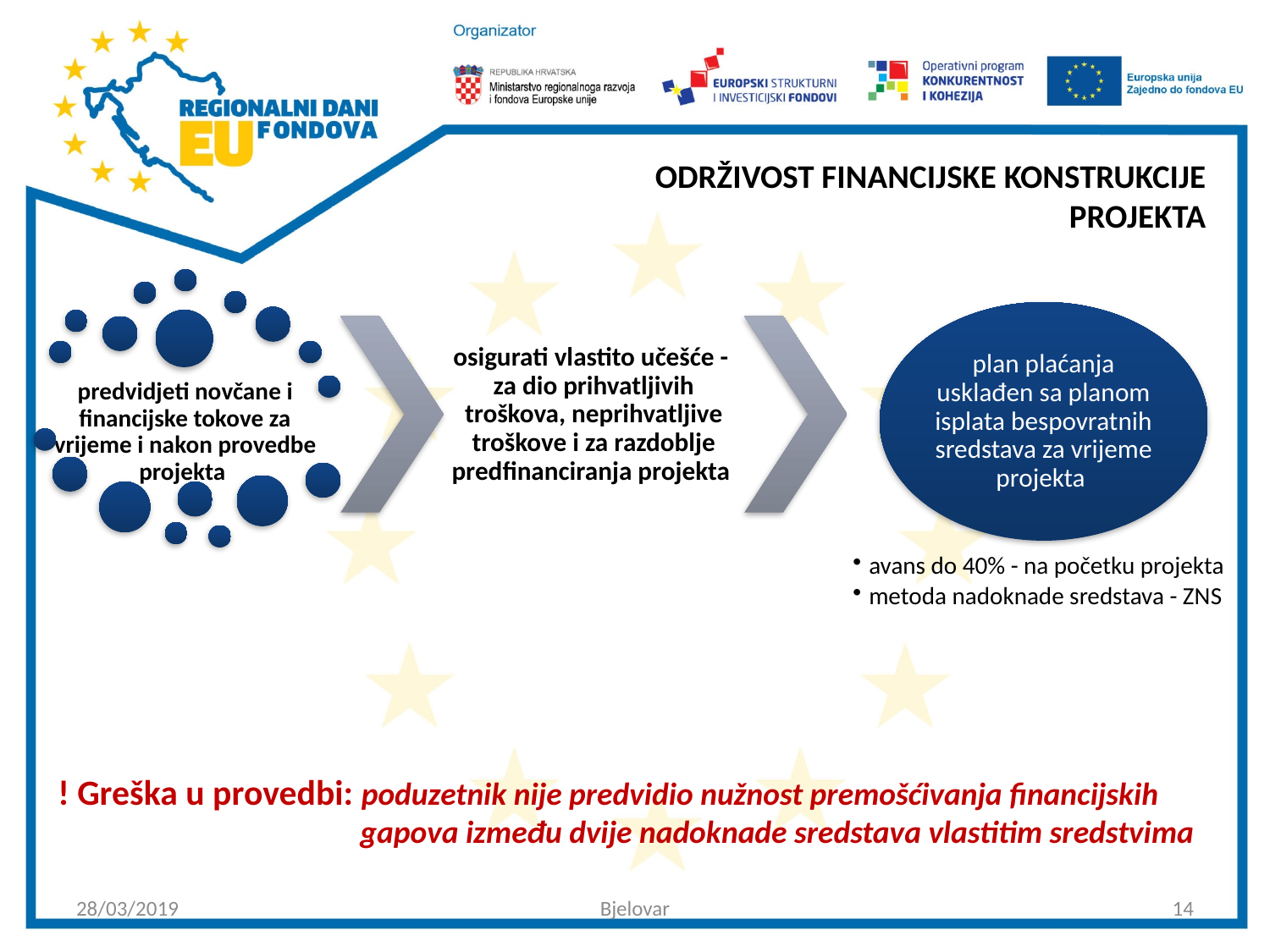

# ODRŽIVOST FINANCIJSKE KONSTRUKCIJE PROJEKTA
predvidjeti novčane i financijske tokove za vrijeme i nakon provedbe projekta
osigurati vlastito učešće -
za dio prihvatljivih troškova, neprihvatljive troškove i za razdoblje predfinanciranja projekta
plan plaćanja usklađen sa planom isplata bespovratnih sredstava za vrijeme projekta
avans do 40% - na početku projekta
metoda nadoknade sredstava - ZNS
  ! Greška u provedbi: poduzetnik nije predvidio nužnost premošćivanja financijskih    		         gapova između dvije nadoknade sredstava vlastitim sredstvima
28/03/2019
Bjelovar
14